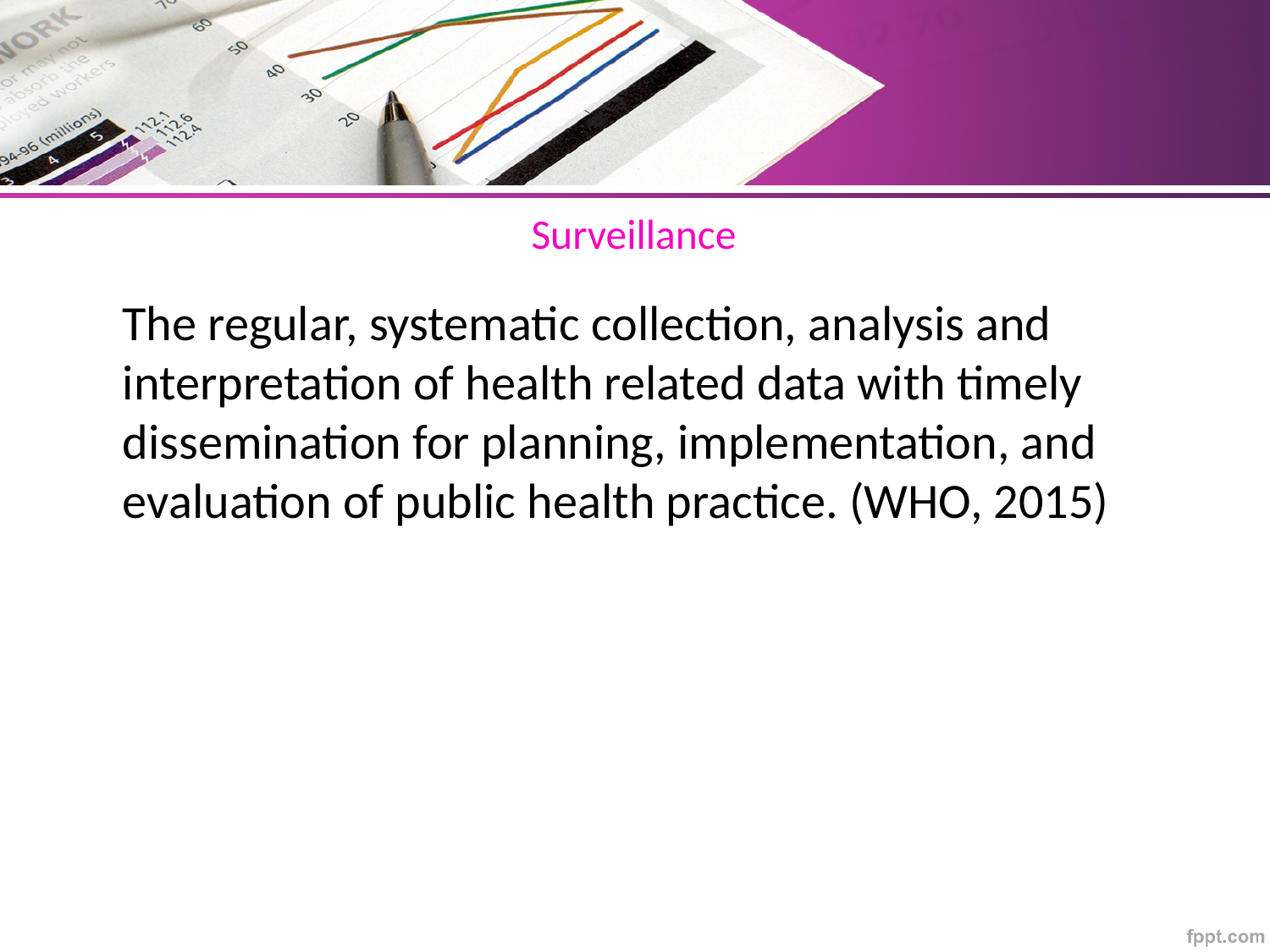

# Surveillance
The regular, systematic collection, analysis and interpretation of health related data with timely dissemination for planning, implementation, and evaluation of public health practice. (WHO, 2015)